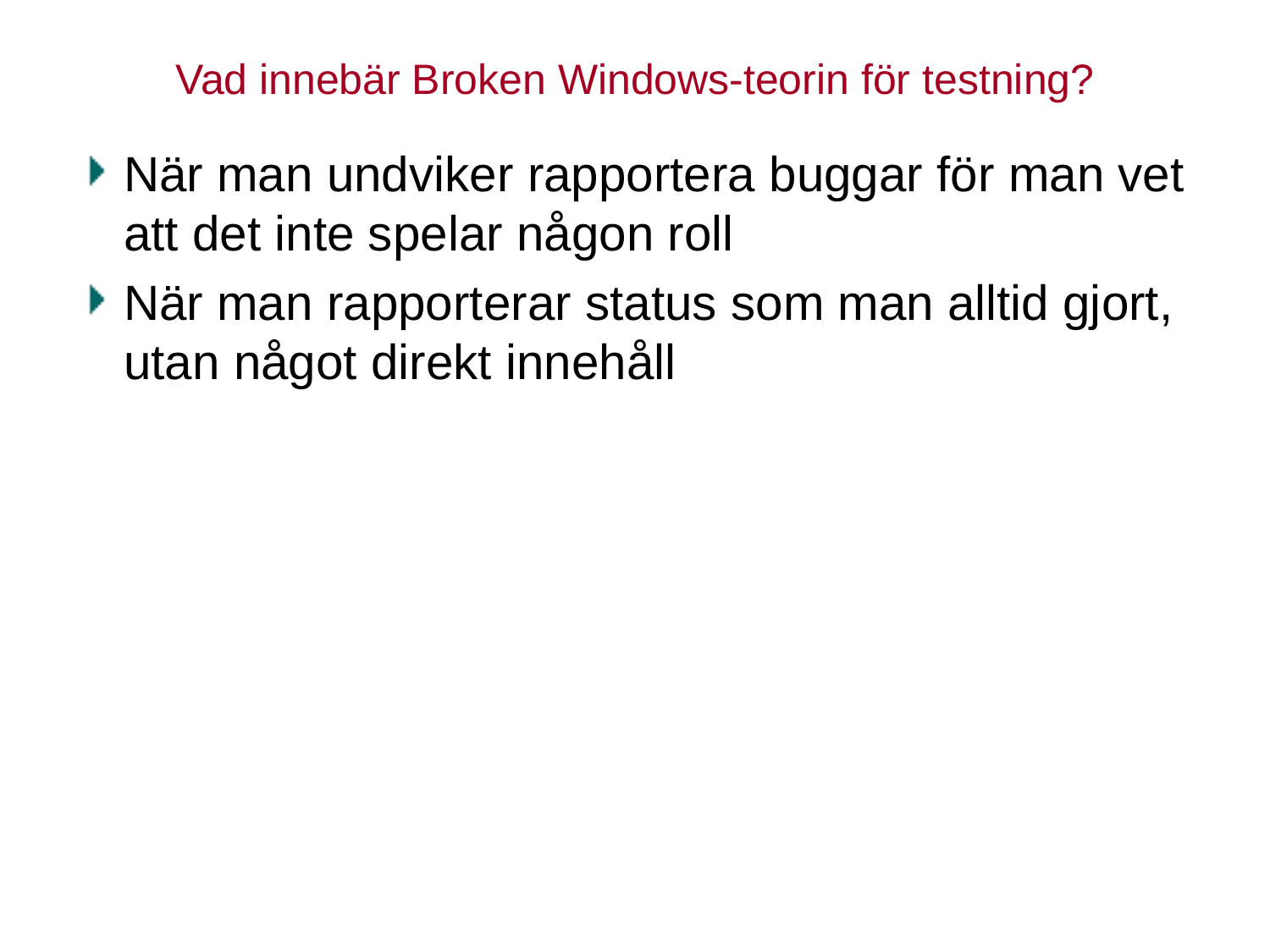

# Vad innebär Broken Windows-teorin för testning?
När man undviker rapportera buggar för man vet att det inte spelar någon roll
När man rapporterar status som man alltid gjort, utan något direkt innehåll